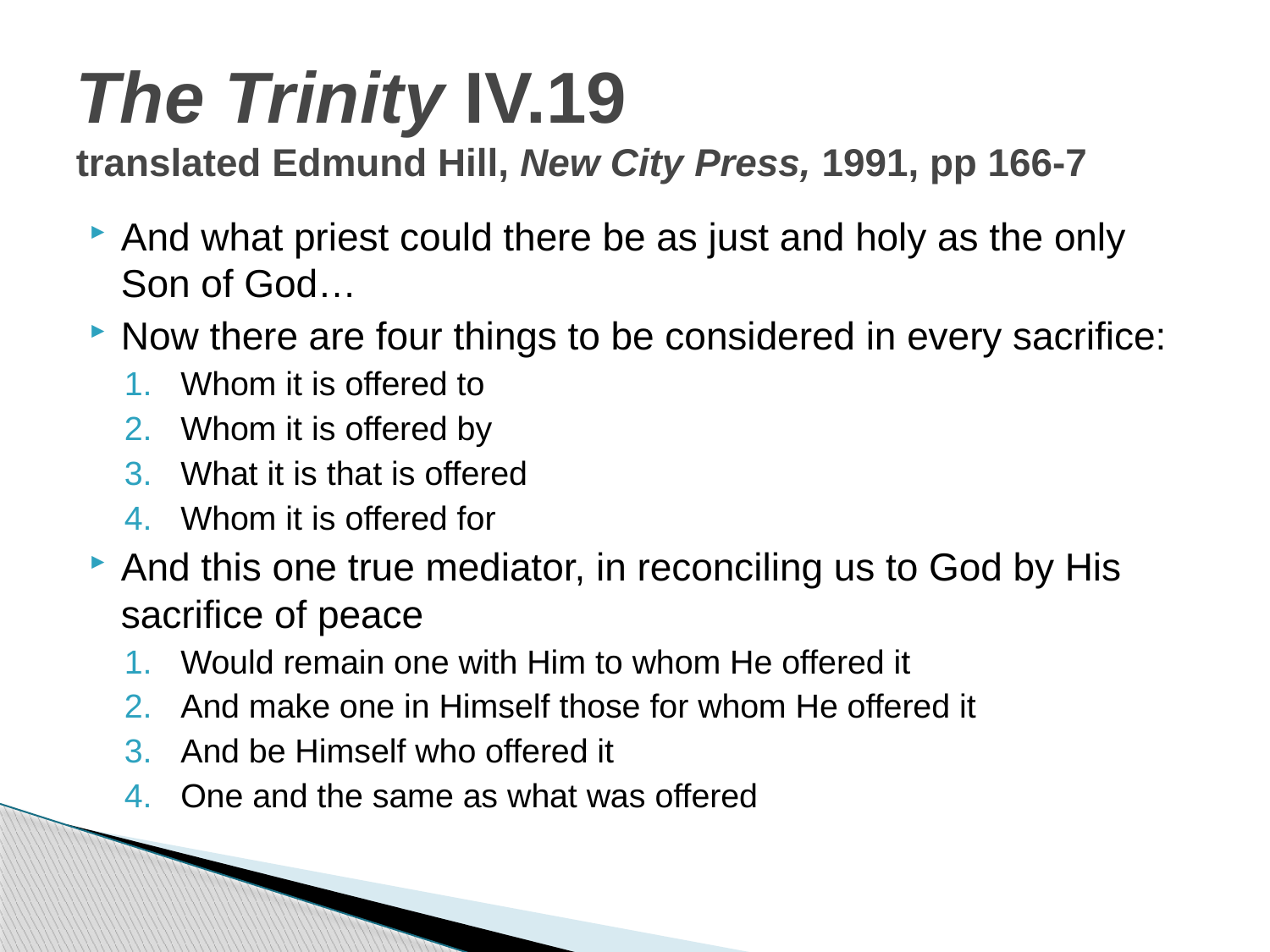

# The Trinity IV.19 translated Edmund Hill, New City Press, 1991, pp 166-7
And what priest could there be as just and holy as the only Son of God…
Now there are four things to be considered in every sacrifice:
Whom it is offered to
Whom it is offered by
What it is that is offered
Whom it is offered for
And this one true mediator, in reconciling us to God by His sacrifice of peace
Would remain one with Him to whom He offered it
And make one in Himself those for whom He offered it
And be Himself who offered it
One and the same as what was offered